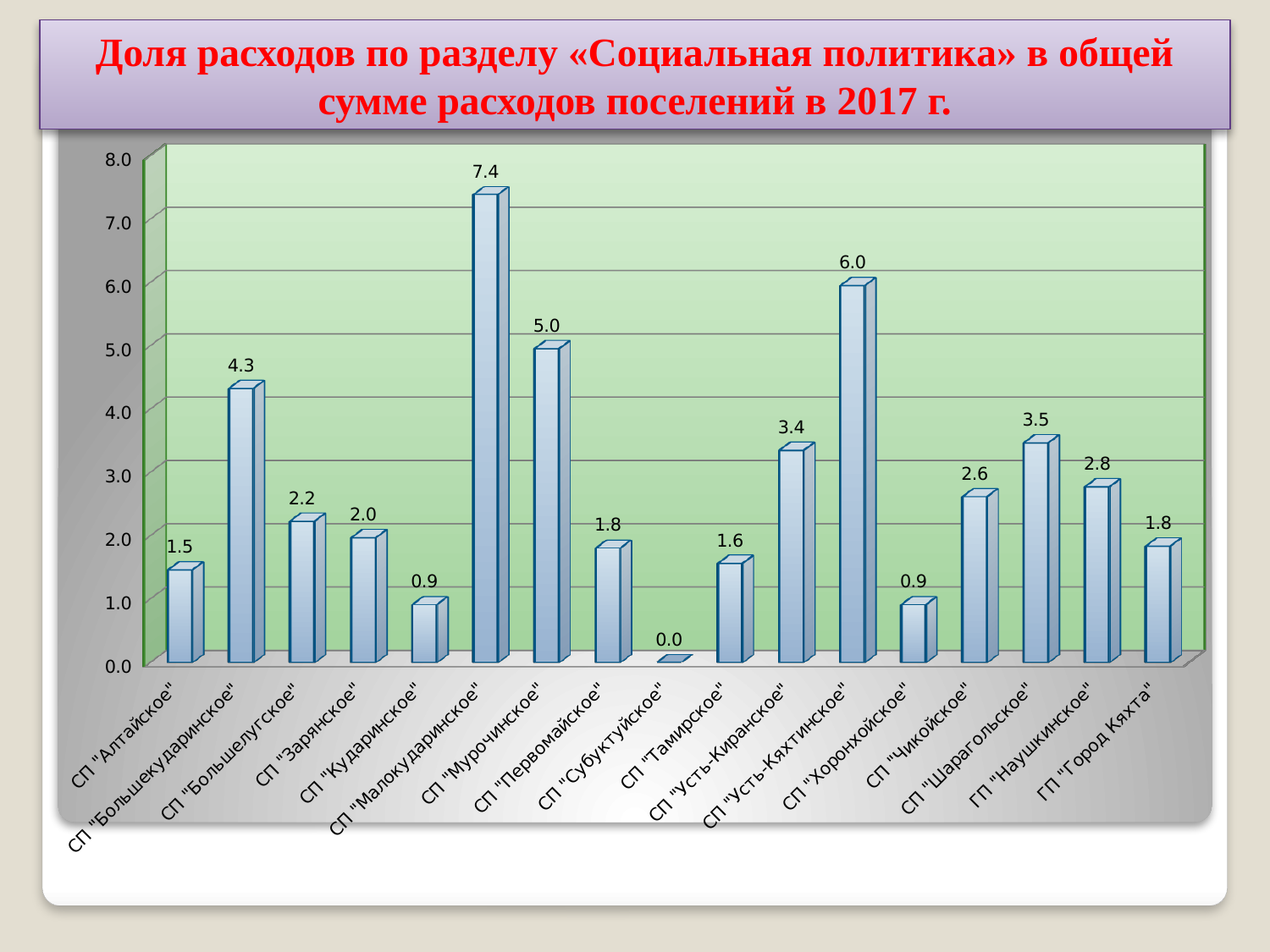

# Доля расходов по разделу «Социальная политика» в общей сумме расходов поселений в 2017 г.

[unsupported chart]